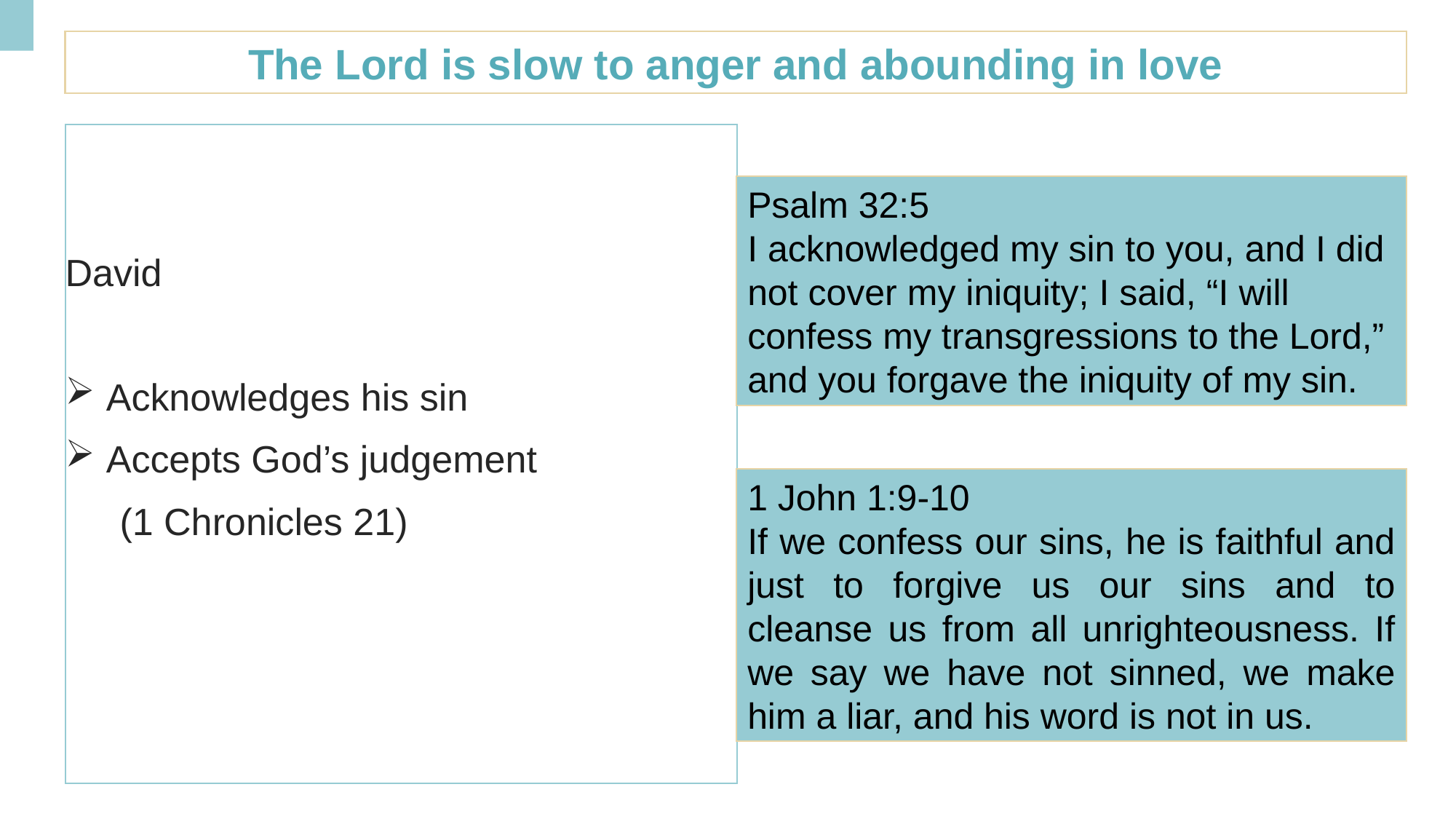

The Lord is slow to anger and abounding in love

David

Acknowledges his sin
Accepts God’s judgement
(1 Chronicles 21)
Psalm 32:5
I acknowledged my sin to you, and I did not cover my iniquity; I said, “I will confess my transgressions to the Lord,” and you forgave the iniquity of my sin.
1 John 1:9-10
If we confess our sins, he is faithful and just to forgive us our sins and to cleanse us from all unrighteousness. If we say we have not sinned, we make him a liar, and his word is not in us.